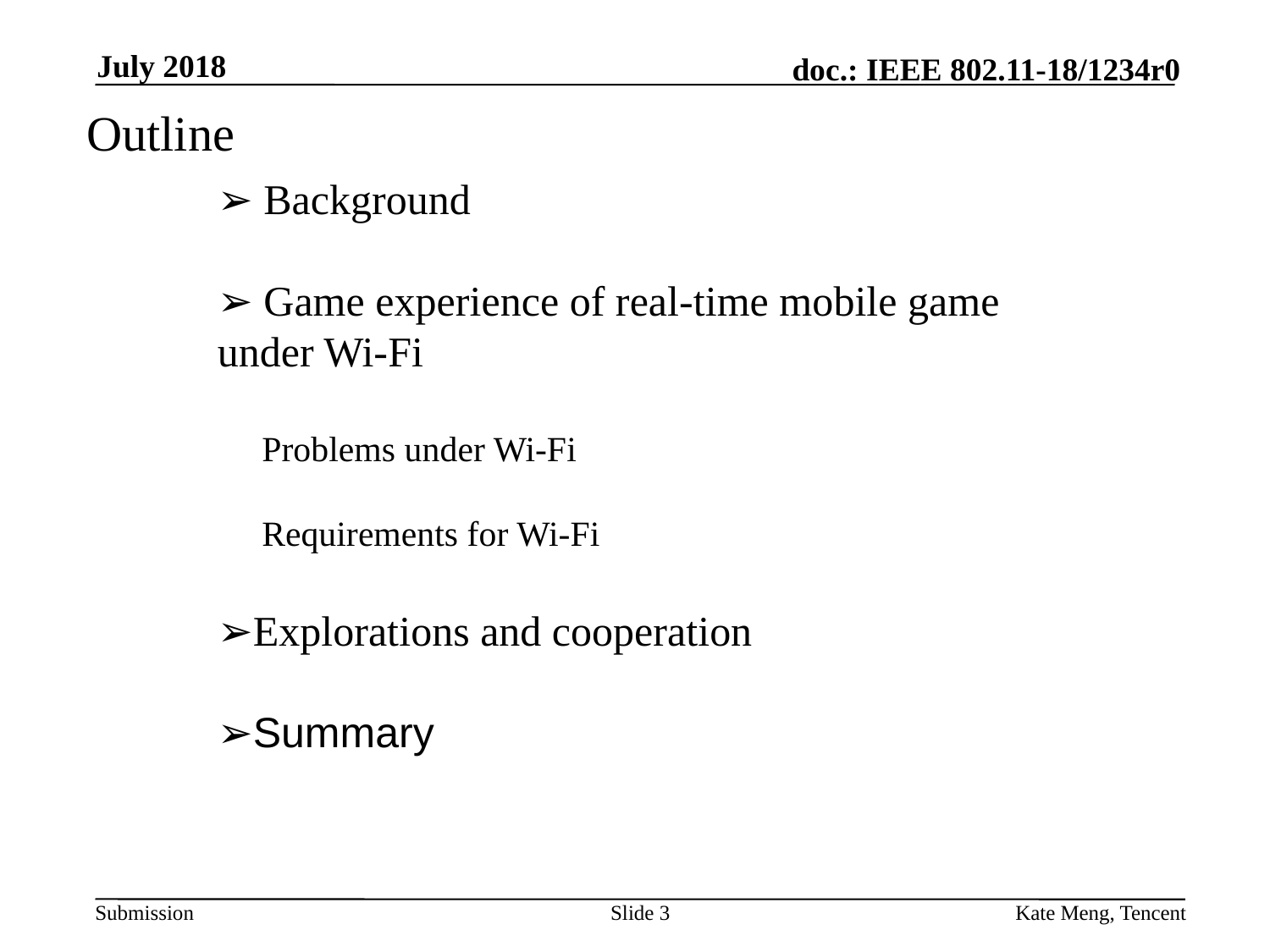

July 2018
Outline
➢ Background

➢ Game experience of real-time mobile game under Wi-Fi

     Problems under Wi-Fi

     Requirements for Wi-Fi

➢Explorations and cooperation

➢Summary

Slide 3
Kate Meng, Tencent